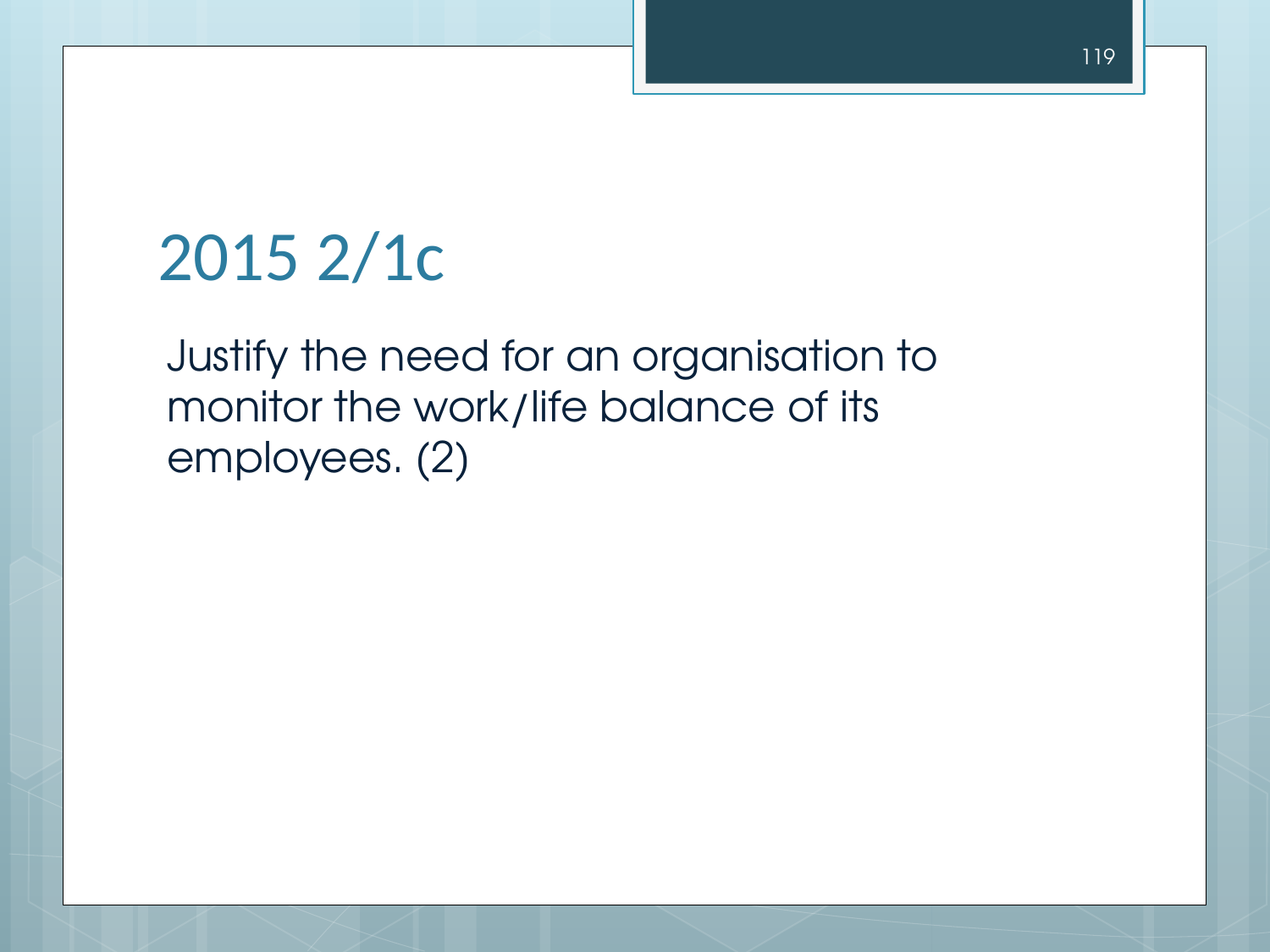

119
# 2015 2/1c
Justify the need for an organisation to monitor the work/life balance of its employees. (2)